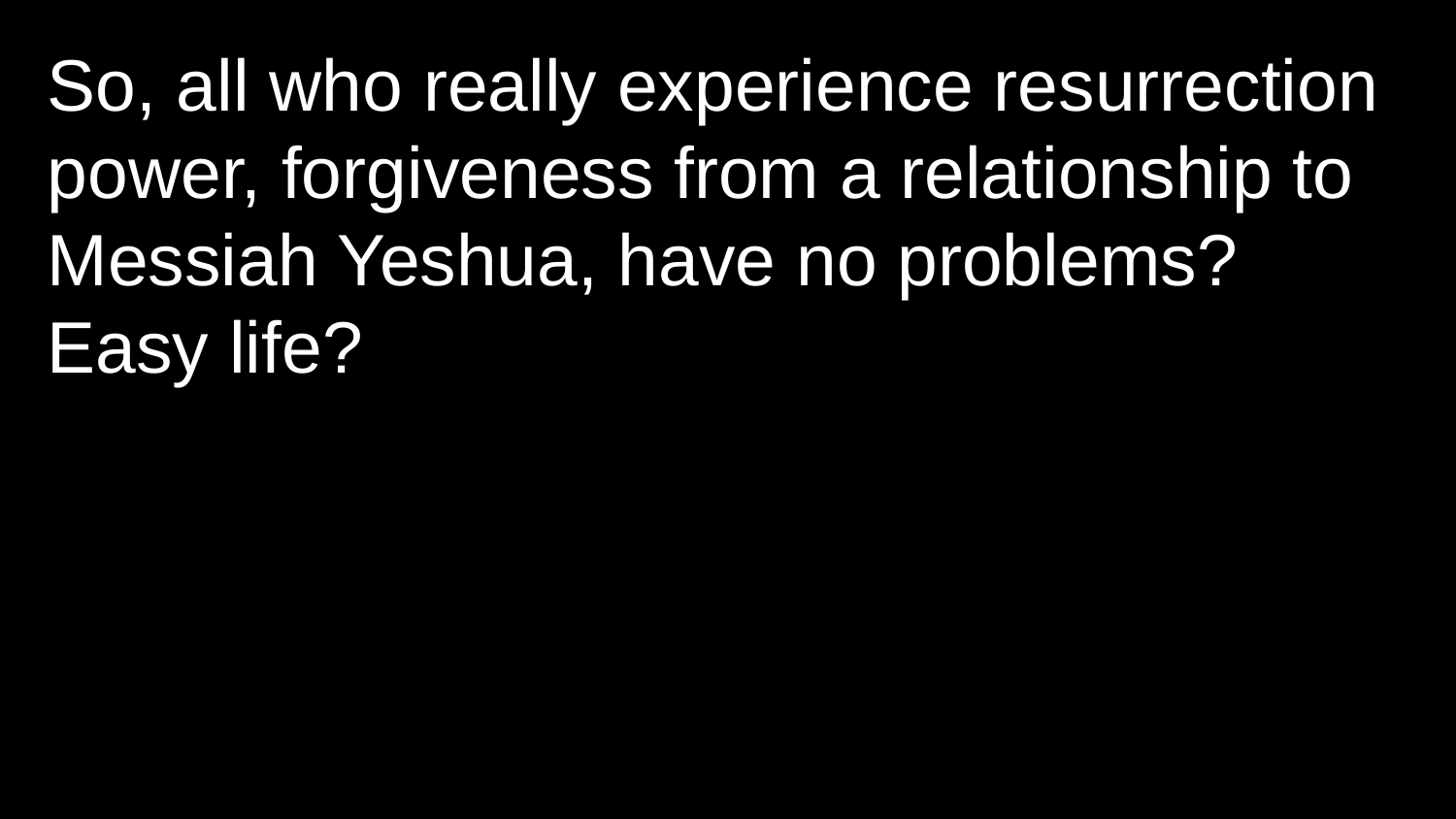

So, all who really experience resurrection power, forgiveness from a relationship to Messiah Yeshua, have no problems?   Easy life?